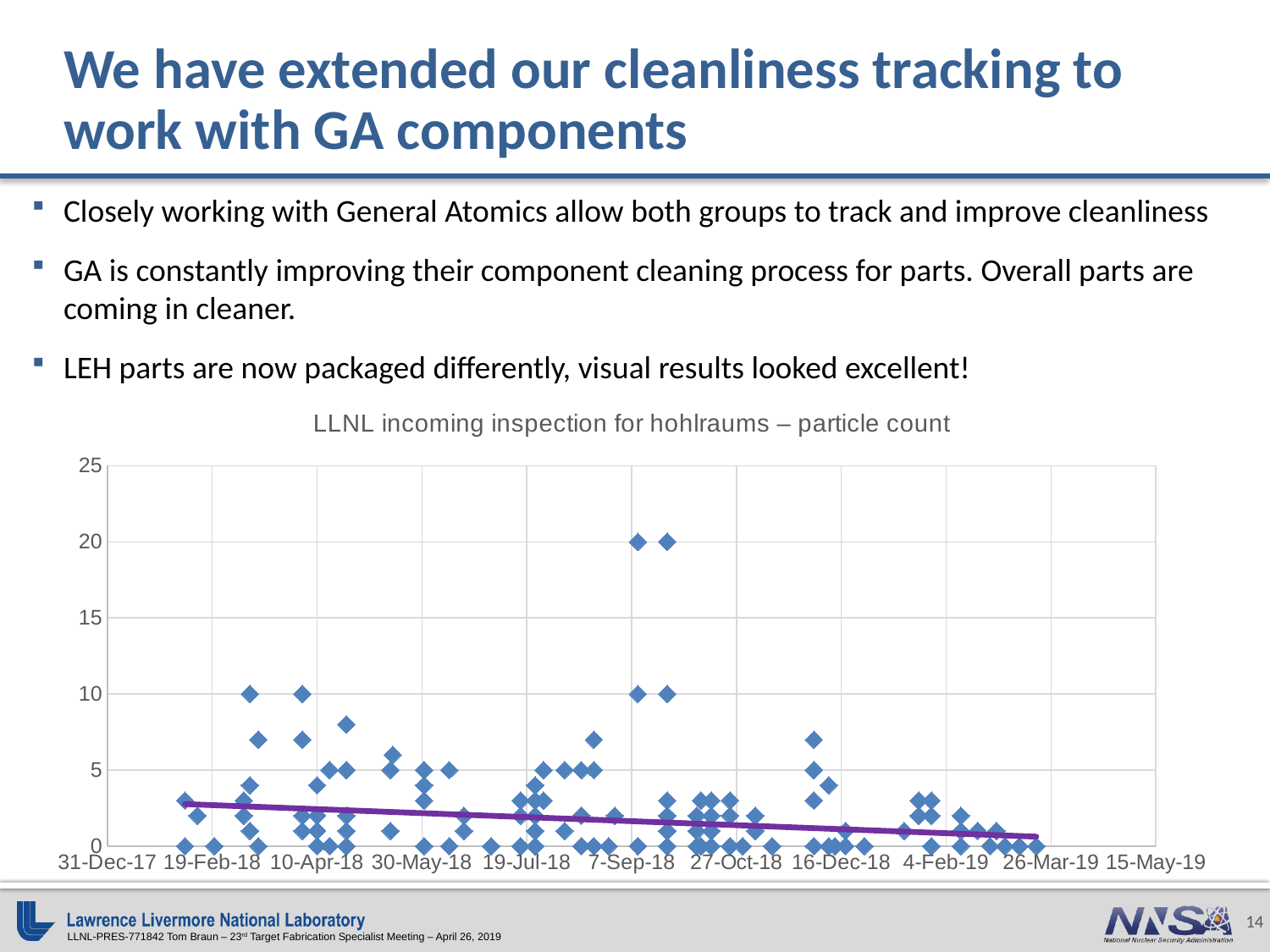

# We have extended our cleanliness tracking to work with GA components
Closely working with General Atomics allow both groups to track and improve cleanliness
GA is constantly improving their component cleaning process for parts. Overall parts are coming in cleaner.
LEH parts are now packaged differently, visual results looked excellent!

### Chart: LLNL incoming inspection for hohlraums – particle count

| Category | LLNL Count |
|---|---|